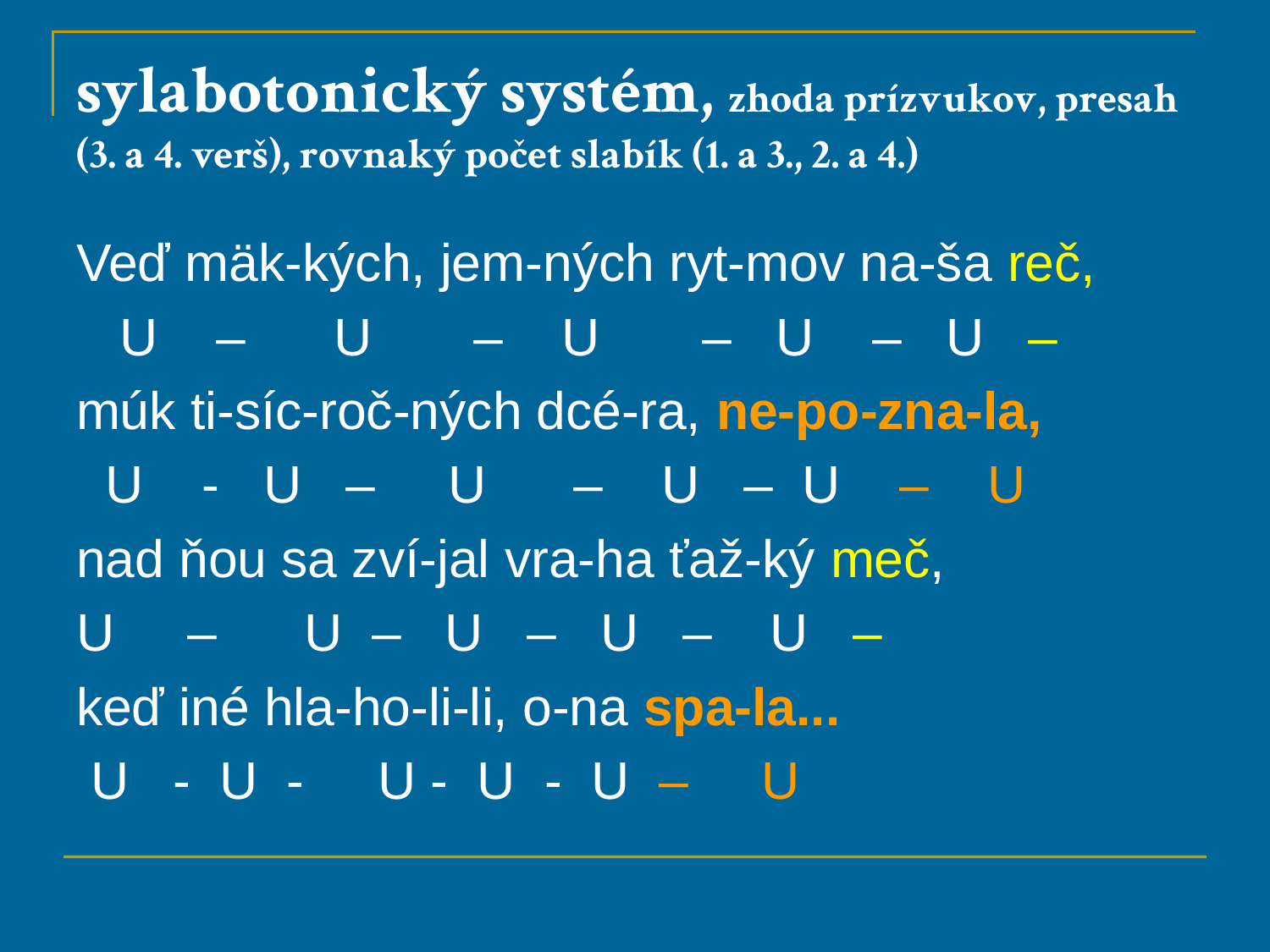

# sylabotonický systém, zhoda prízvukov, presah (3. a 4. verš), rovnaký počet slabík (1. a 3., 2. a 4.)
Veď mäk-kých, jem-ných ryt-mov na-ša reč,
   U    –      U       –    U       –   U    –   U   –
múk ti-síc-roč-ných dcé-ra, ne-po-zna-la,
  U    -   U   –     U      –    U   –  U    –    U
nad ňou sa zví-jal vra-ha ťaž-ký meč,
U     –      U  –   U   –   U   –    U   –
keď iné hla-ho-li-li, o-na spa-la...
 U   -  U  -     U -  U  -  U  –     U